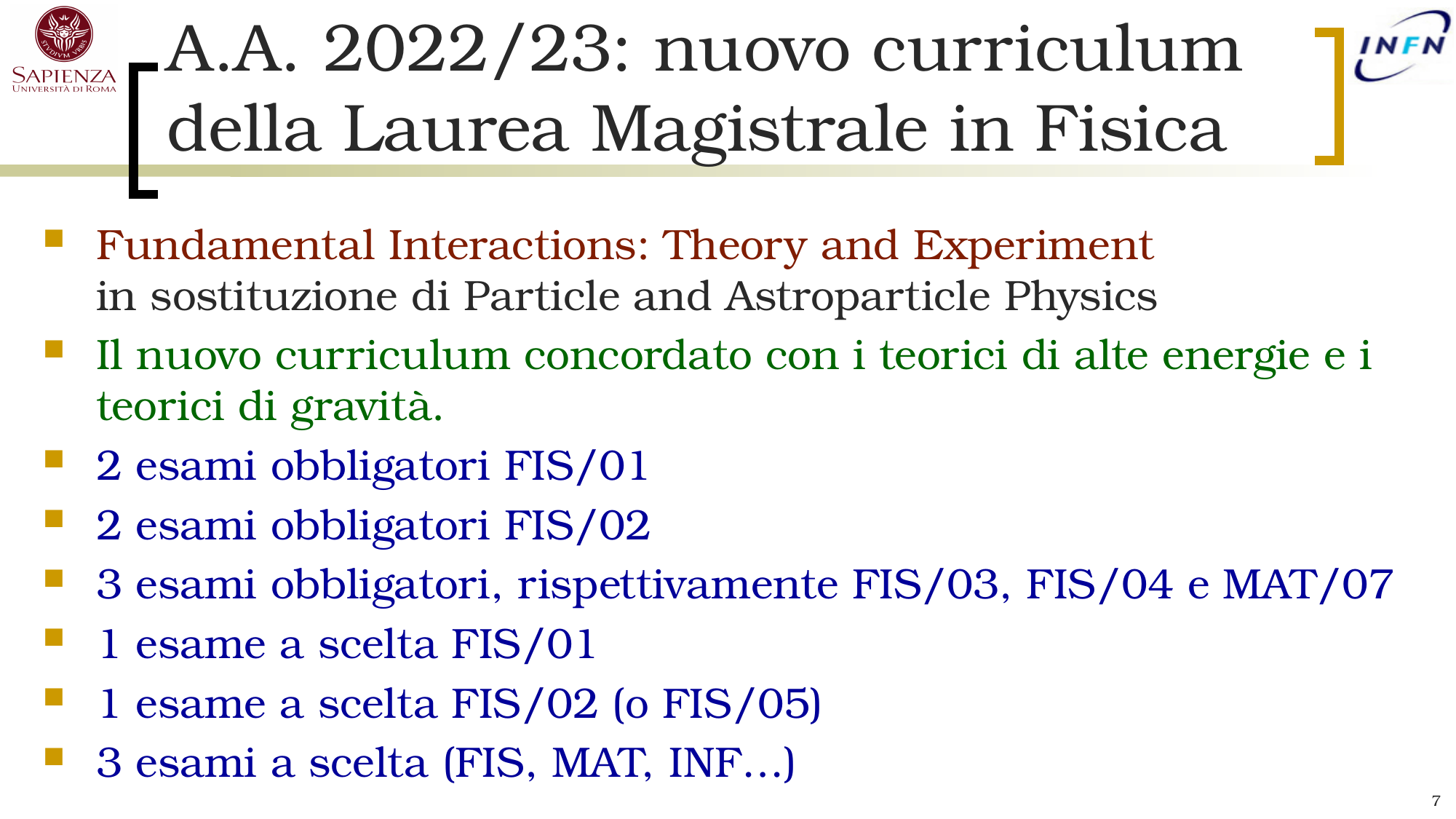

# A.A. 2022/23: nuovo curriculum della Laurea Magistrale in Fisica
Fundamental Interactions: Theory and Experiment
in sostituzione di Particle and Astroparticle Physics
Il nuovo curriculum concordato con i teorici di alte energie e i teorici di gravità.
2 esami obbligatori FIS/01
2 esami obbligatori FIS/02
3 esami obbligatori, rispettivamente FIS/03, FIS/04 e MAT/07
1 esame a scelta FIS/01
1 esame a scelta FIS/02 (o FIS/05)
3 esami a scelta (FIS, MAT, INF…)
7